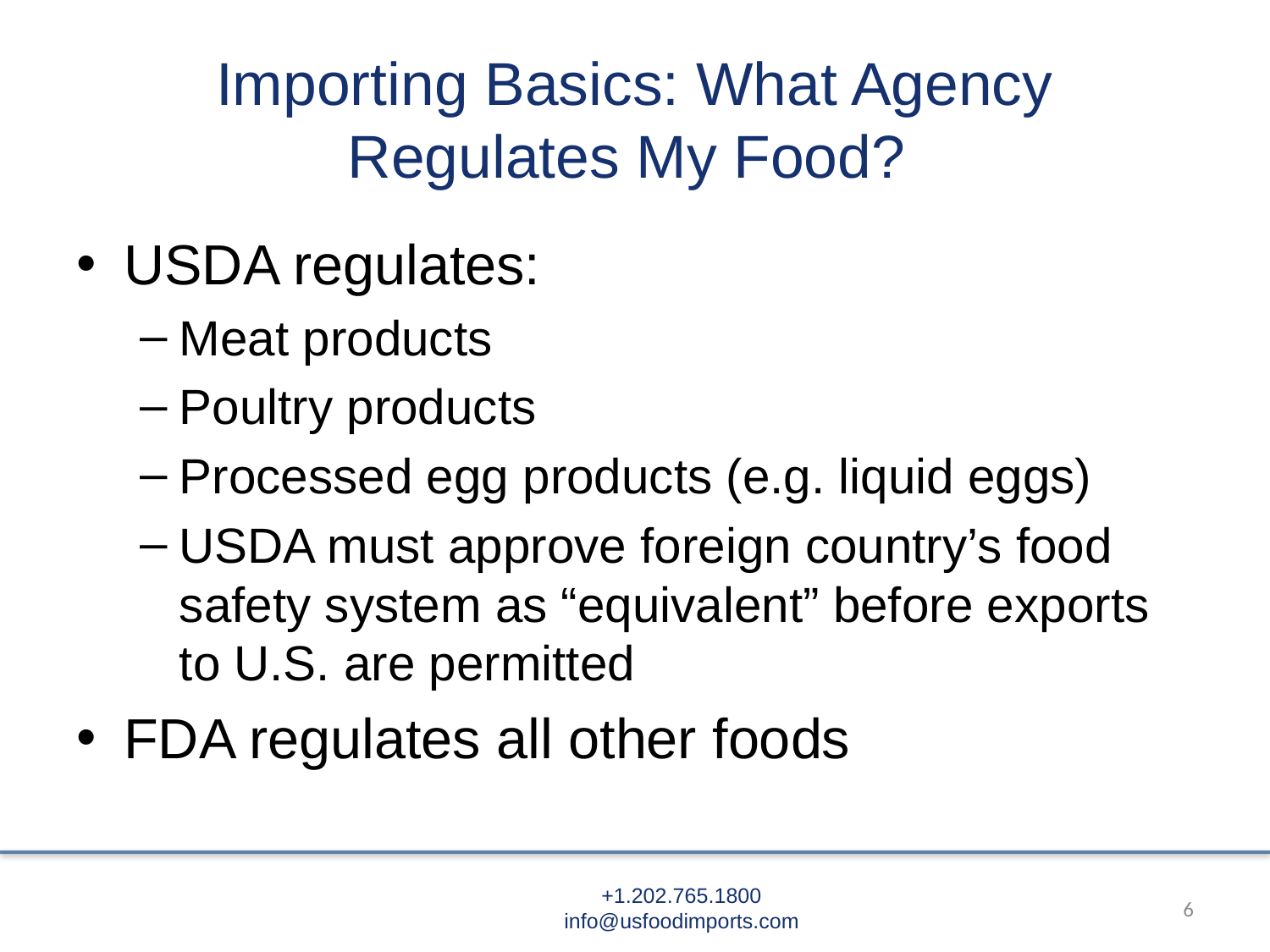

# Importing Basics: What Agency Regulates My Food?
USDA regulates:
Meat products
Poultry products
Processed egg products (e.g. liquid eggs)
USDA must approve foreign country’s food safety system as “equivalent” before exports to U.S. are permitted
FDA regulates all other foods
6